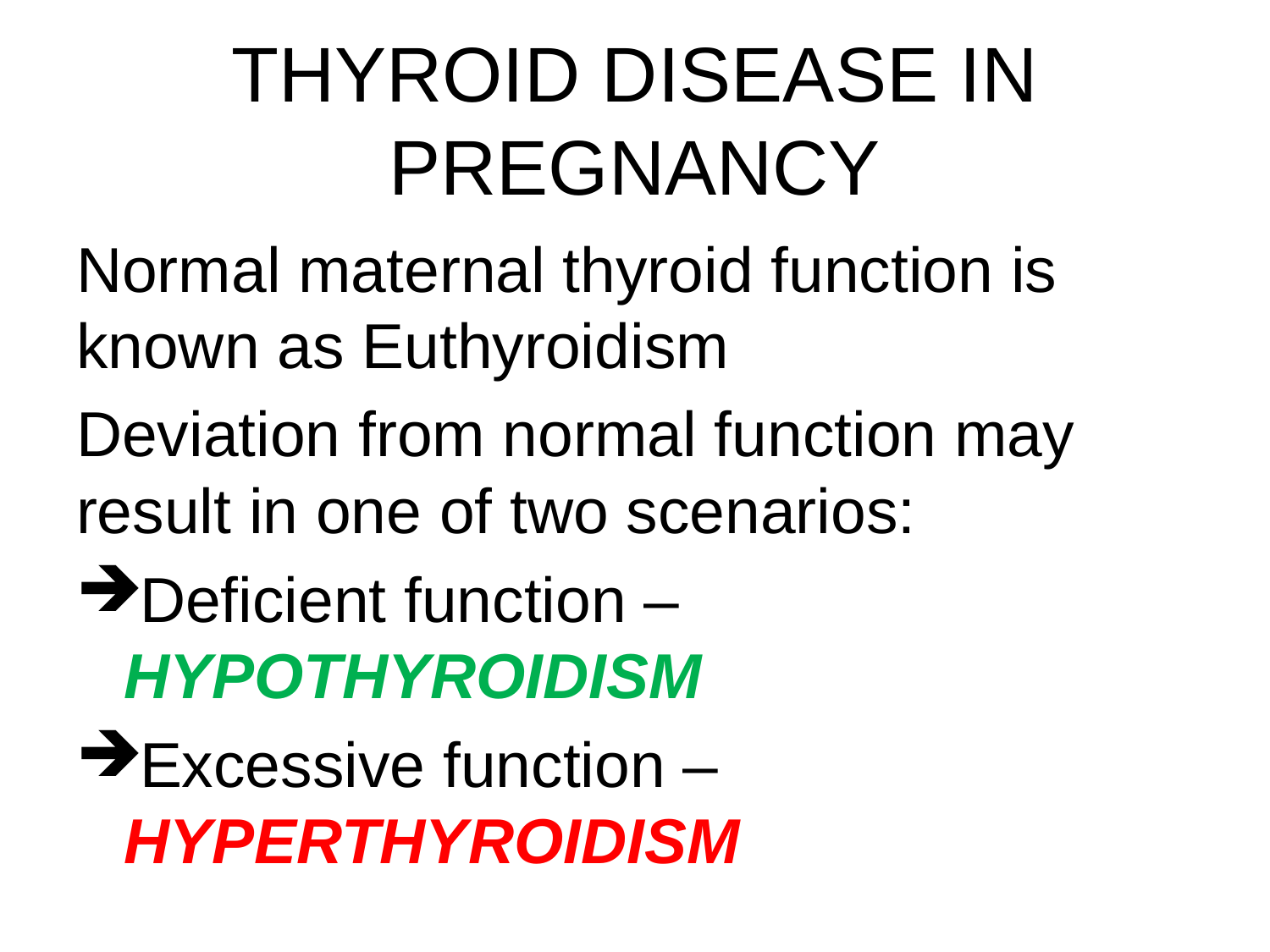

# THYROID DISEASE IN PREGNANCY
Normal maternal thyroid function is known as Euthyroidism
Deviation from normal function may result in one of two scenarios:
Deficient function – HYPOTHYROIDISM
Excessive function – HYPERTHYROIDISM